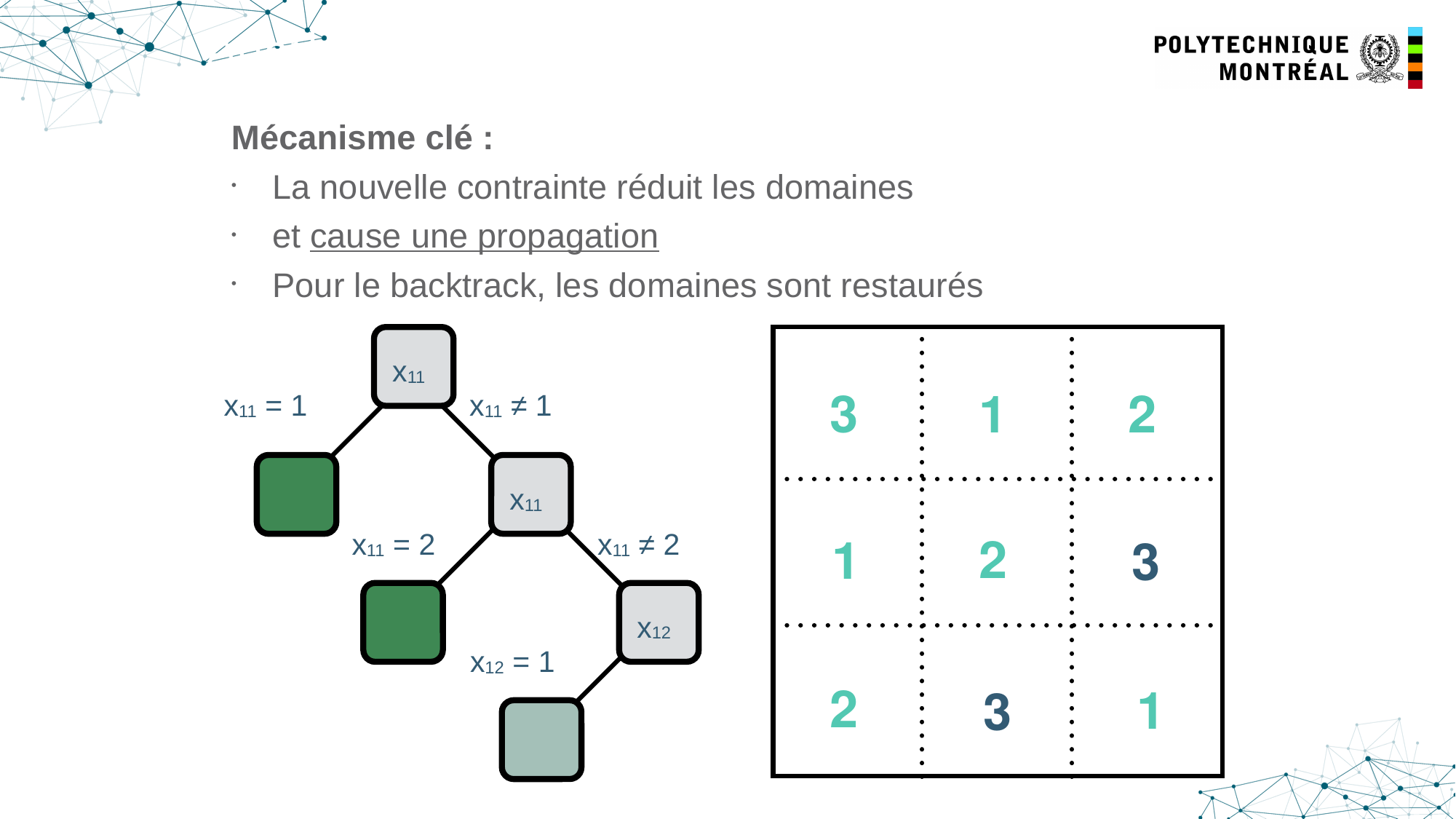

Another example
Mécanisme clé :
La nouvelle contrainte réduit les domaines
et cause une propagation
Pour le backtrack, les domaines sont restaurés

x11
3
1
2

x11 = 1
x11 ≠ 1

x11

2
1
3
x11 = 2
x11 ≠ 2

x12

x12 = 1
2
1
3